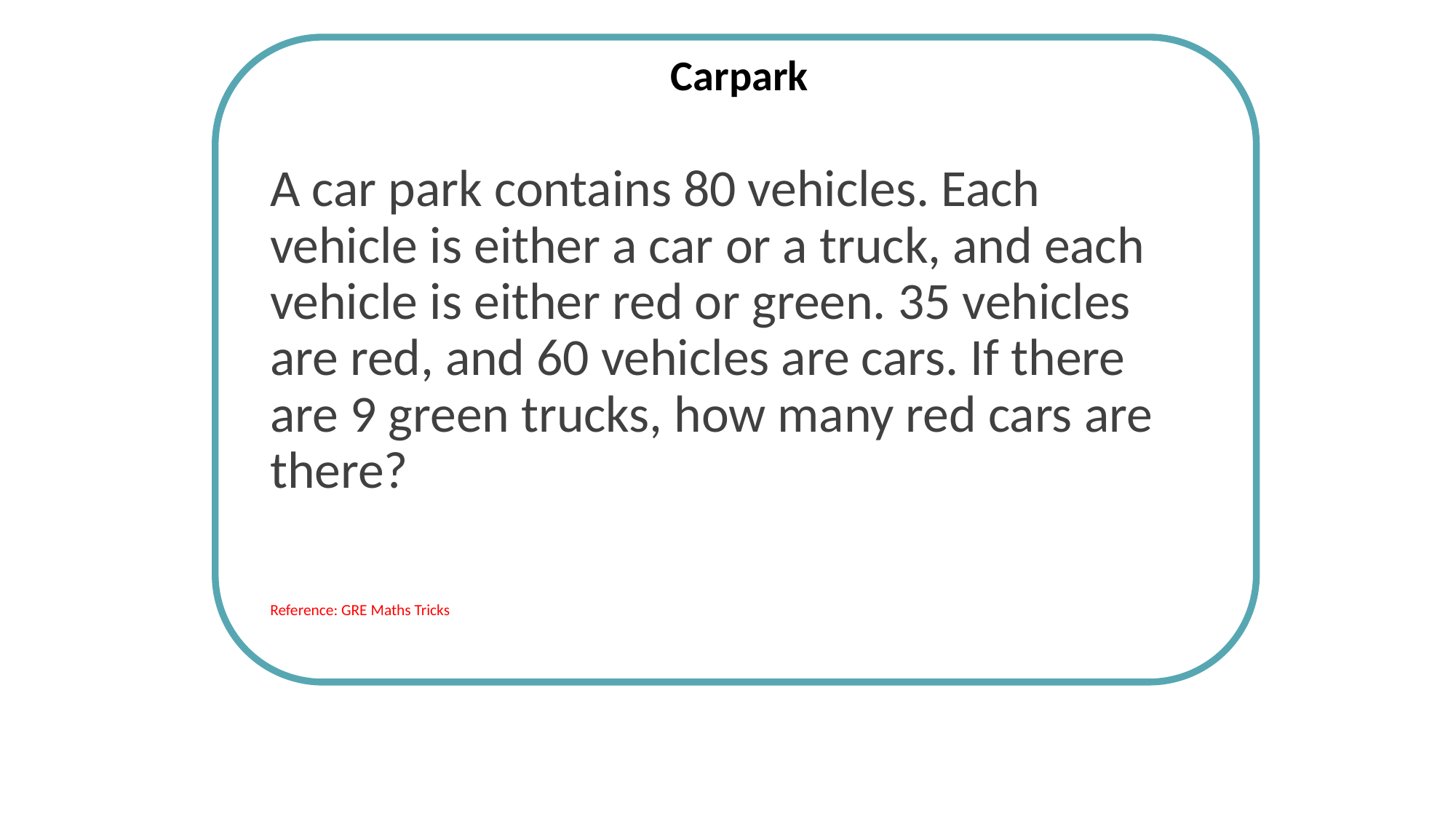

Carpark

A car park contains 80 vehicles. Each vehicle is either a car or a truck, and each vehicle is either red or green. 35 vehicles are red, and 60 vehicles are cars. If there are 9 green trucks, how many red cars are there?

Reference: GRE Maths Tricks